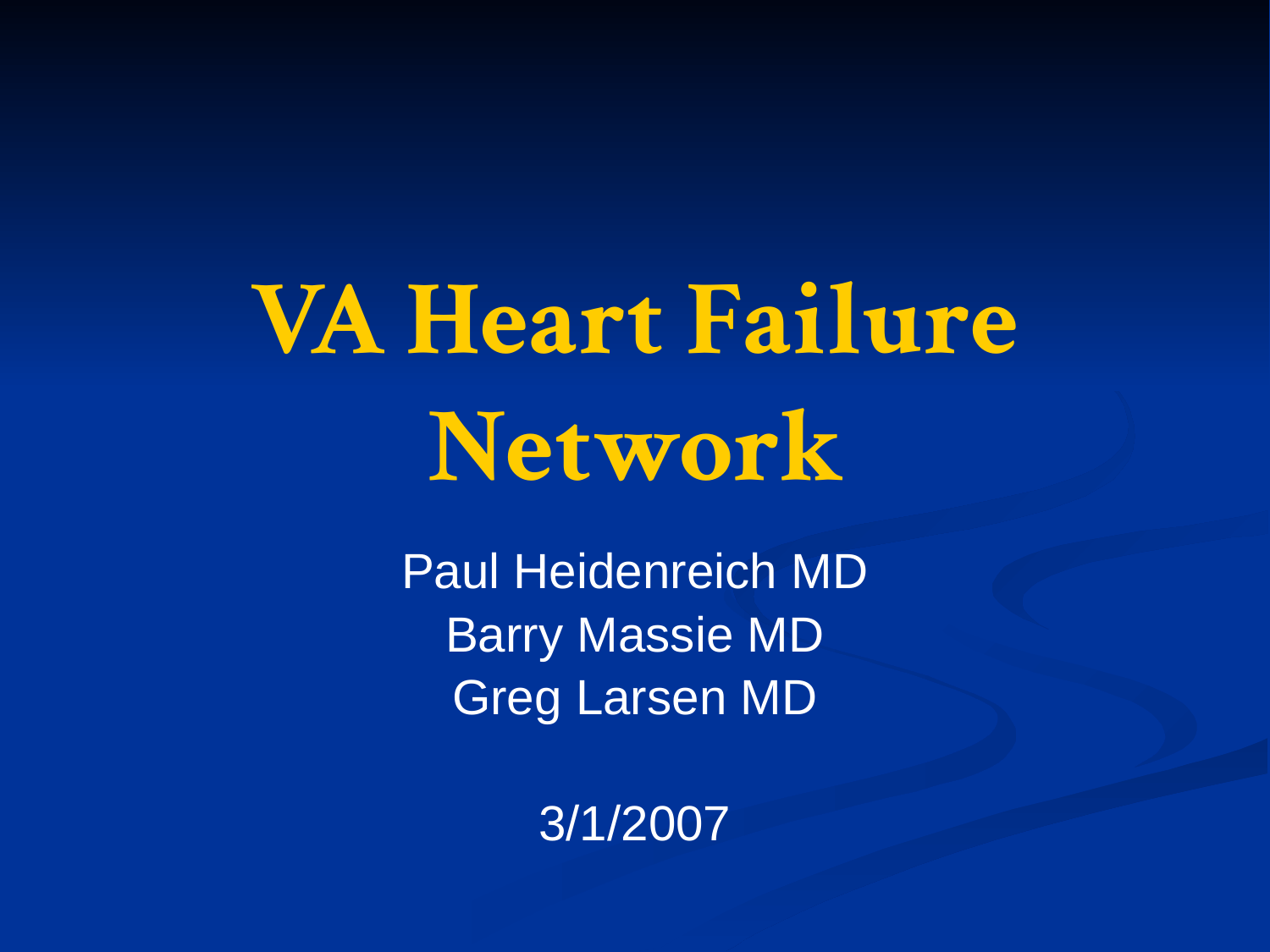

# VA Heart Failure Network
Paul Heidenreich MD
Barry Massie MD
Greg Larsen MD

3/1/2007